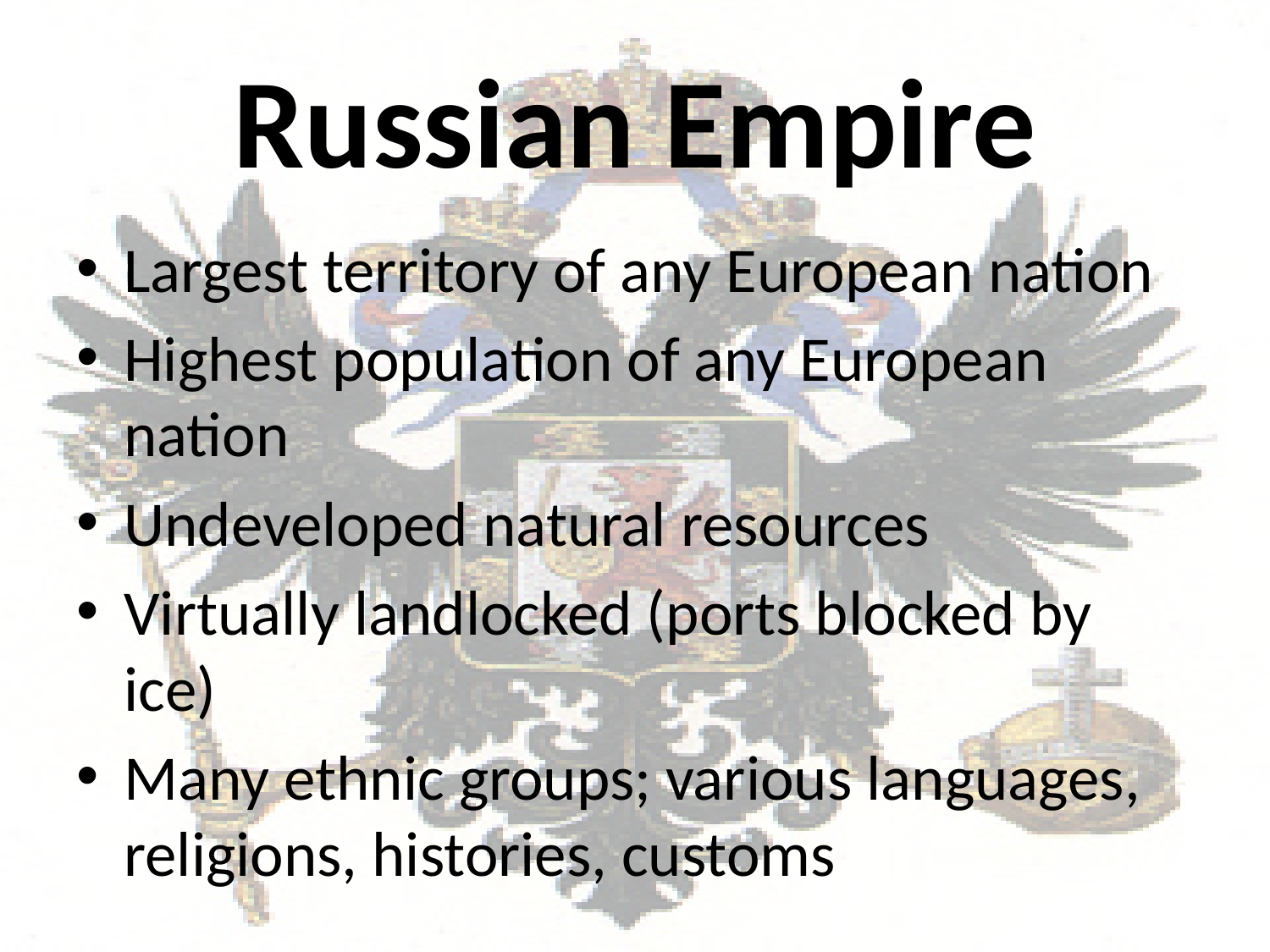

# Russian Empire
Largest territory of any European nation
Highest population of any European nation
Undeveloped natural resources
Virtually landlocked (ports blocked by ice)
Many ethnic groups; various languages, religions, histories, customs